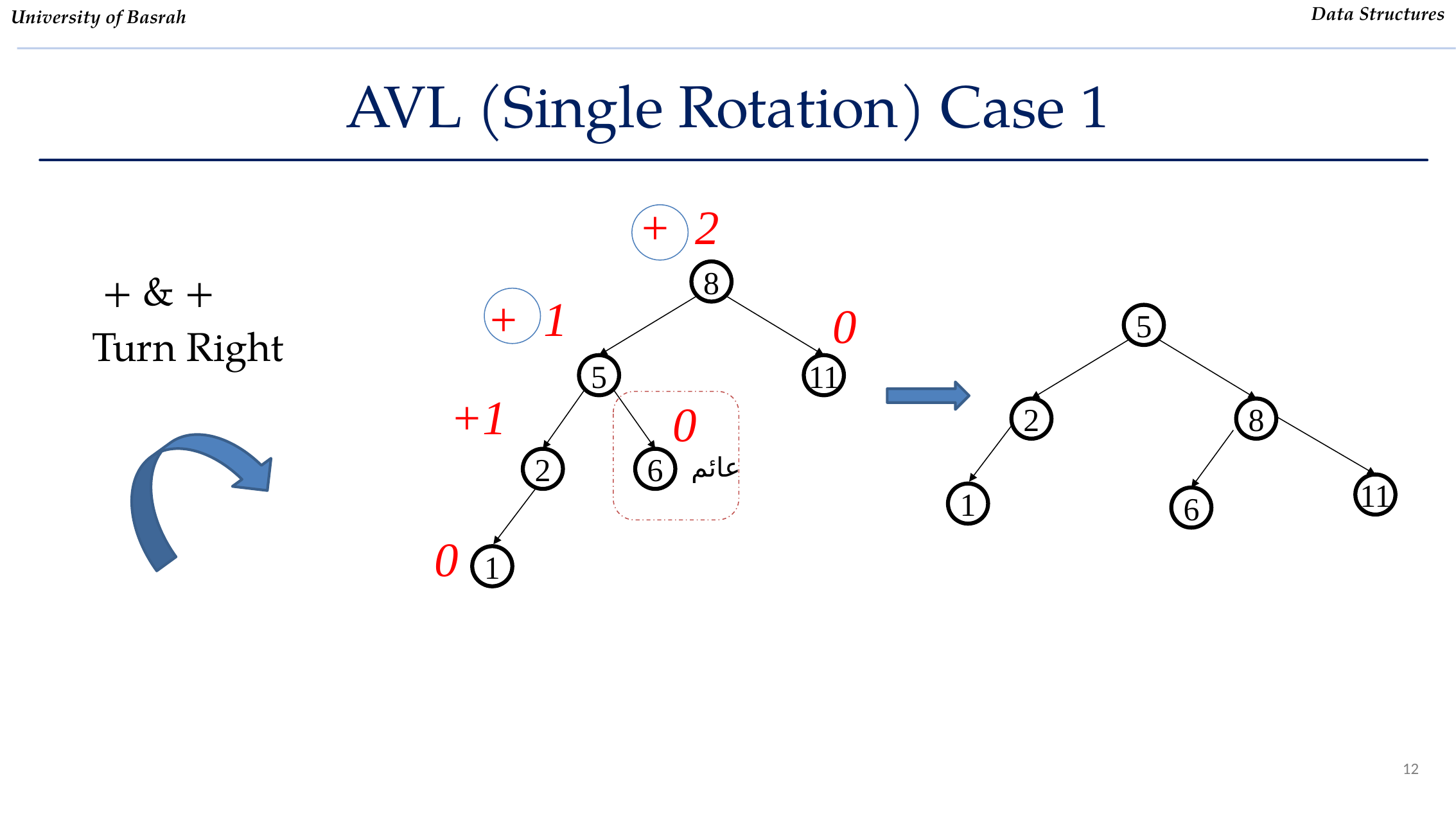

# AVL (Single Rotation) Case 1
+  2

 + & +
Turn Right

8
+  1

0
5
5
11
+1

0

2
8

عائم
2
6
11
1
6
0
1